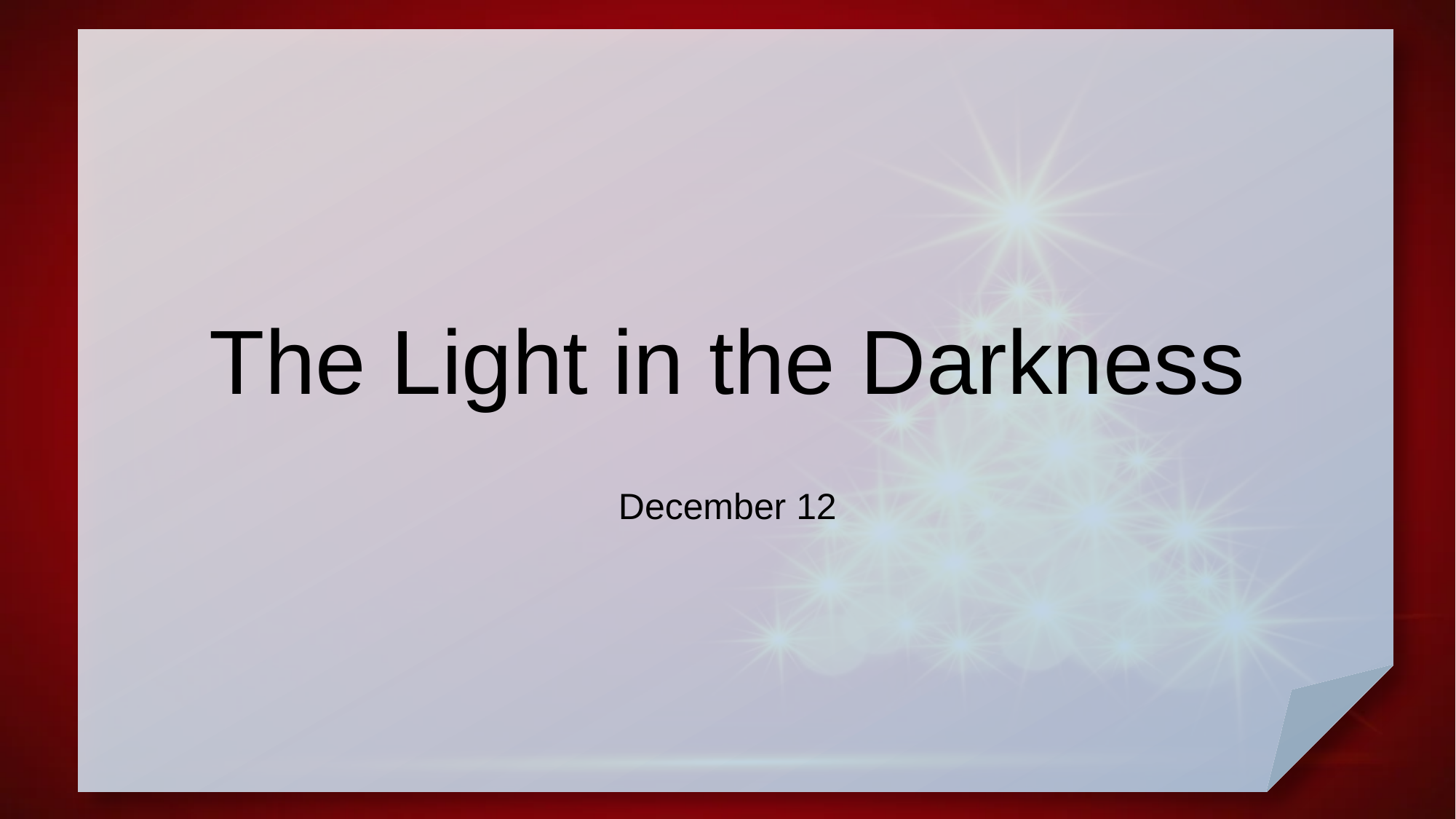

# The Light in the Darkness
December 12